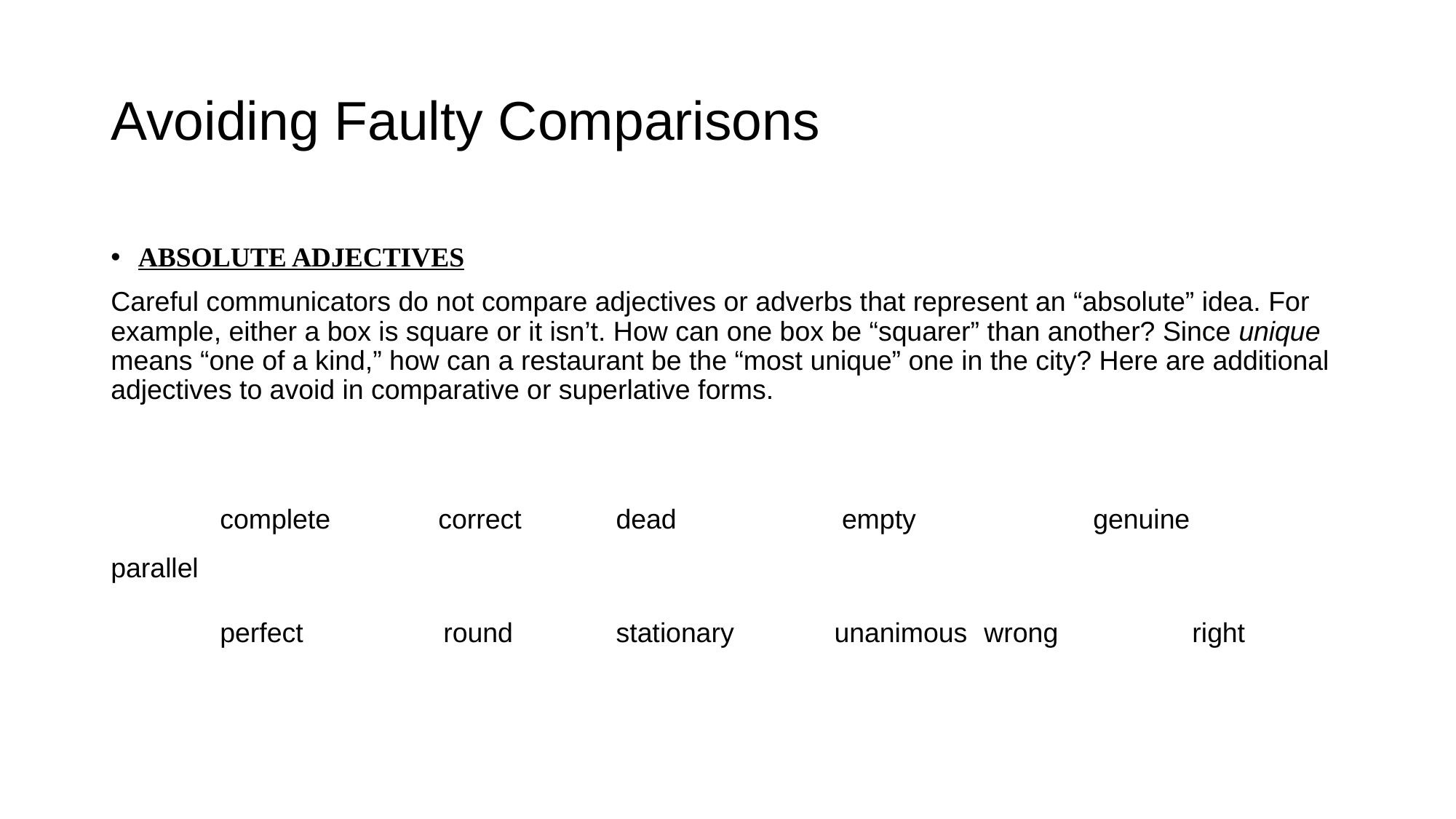

# Avoiding Faulty Comparisons
ABSOLUTE ADJECTIVES
Careful communicators do not compare adjectives or adverbs that represent an “absolute” idea. For example, either a box is square or it isn’t. How can one box be “squarer” than another? Since unique means “one of a kind,” how can a restaurant be the “most unique” one in the city? Here are additional adjectives to avoid in comparative or superlative forms.

	complete	correct	         dead	          empty		genuine	            parallel
	perfect	               round	         stationary	         unanimous	wrong	             right